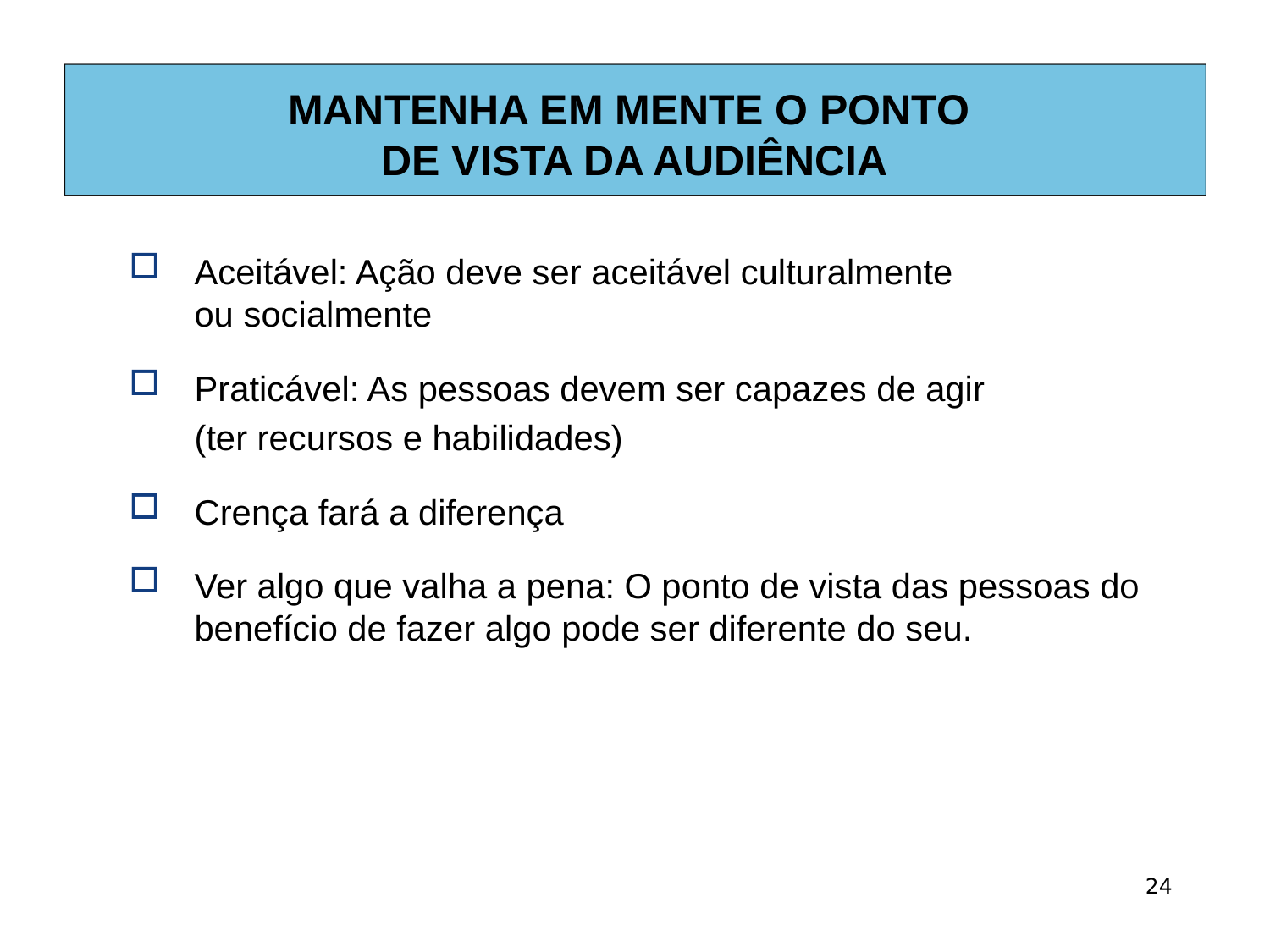

# MANTENHA EM MENTE O PONTO DE VISTA DA AUDIÊNCIA
Aceitável: Ação deve ser aceitável culturalmente
ou socialmente

Praticável: As pessoas devem ser capazes de agir
	(ter recursos e habilidades)

Crença fará a diferença

Ver algo que valha a pena: O ponto de vista das pessoas do benefício de fazer algo pode ser diferente do seu.

24